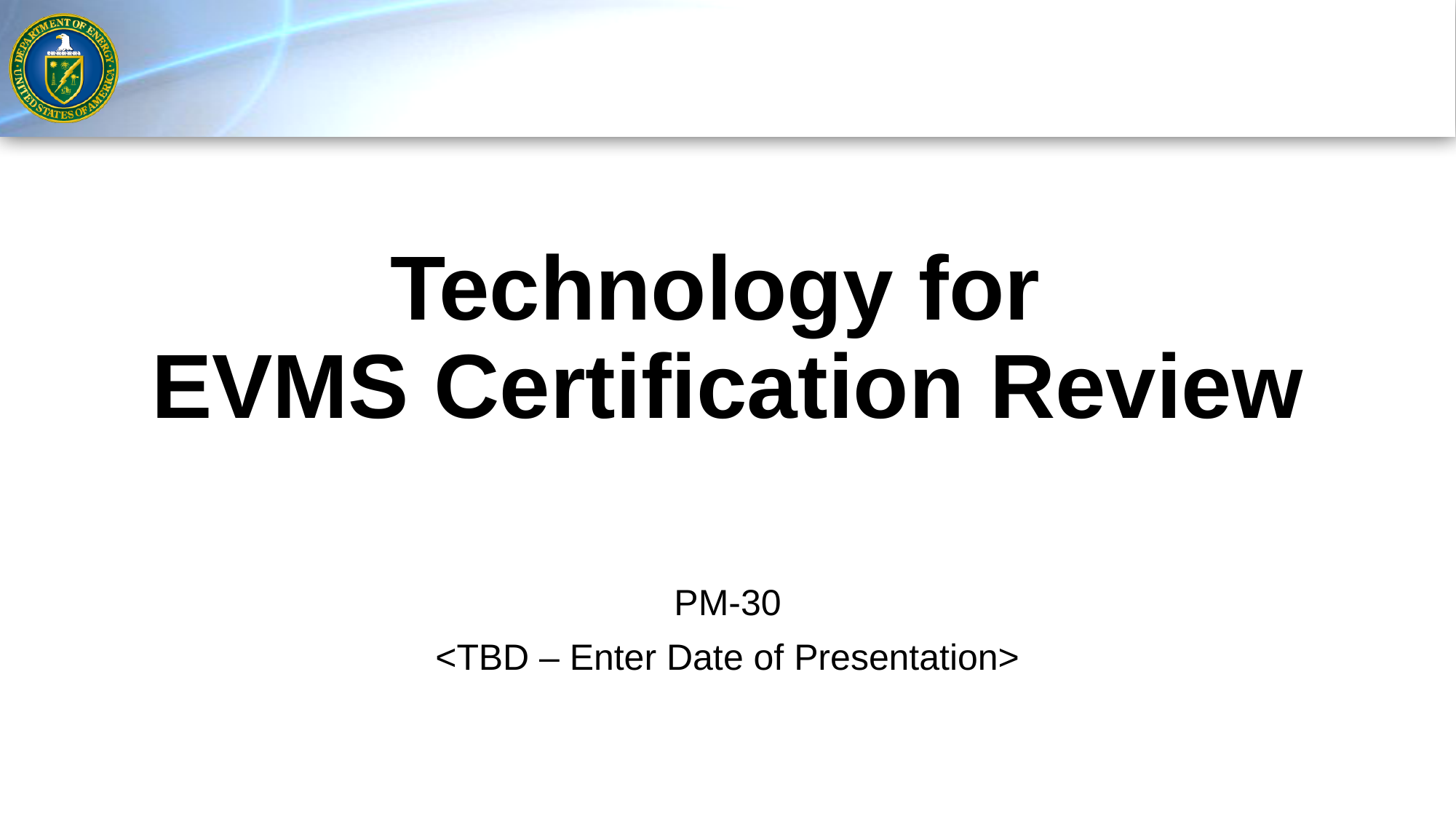

# Technology for EVMS Certification Review
PM-30
<TBD – Enter Date of Presentation>